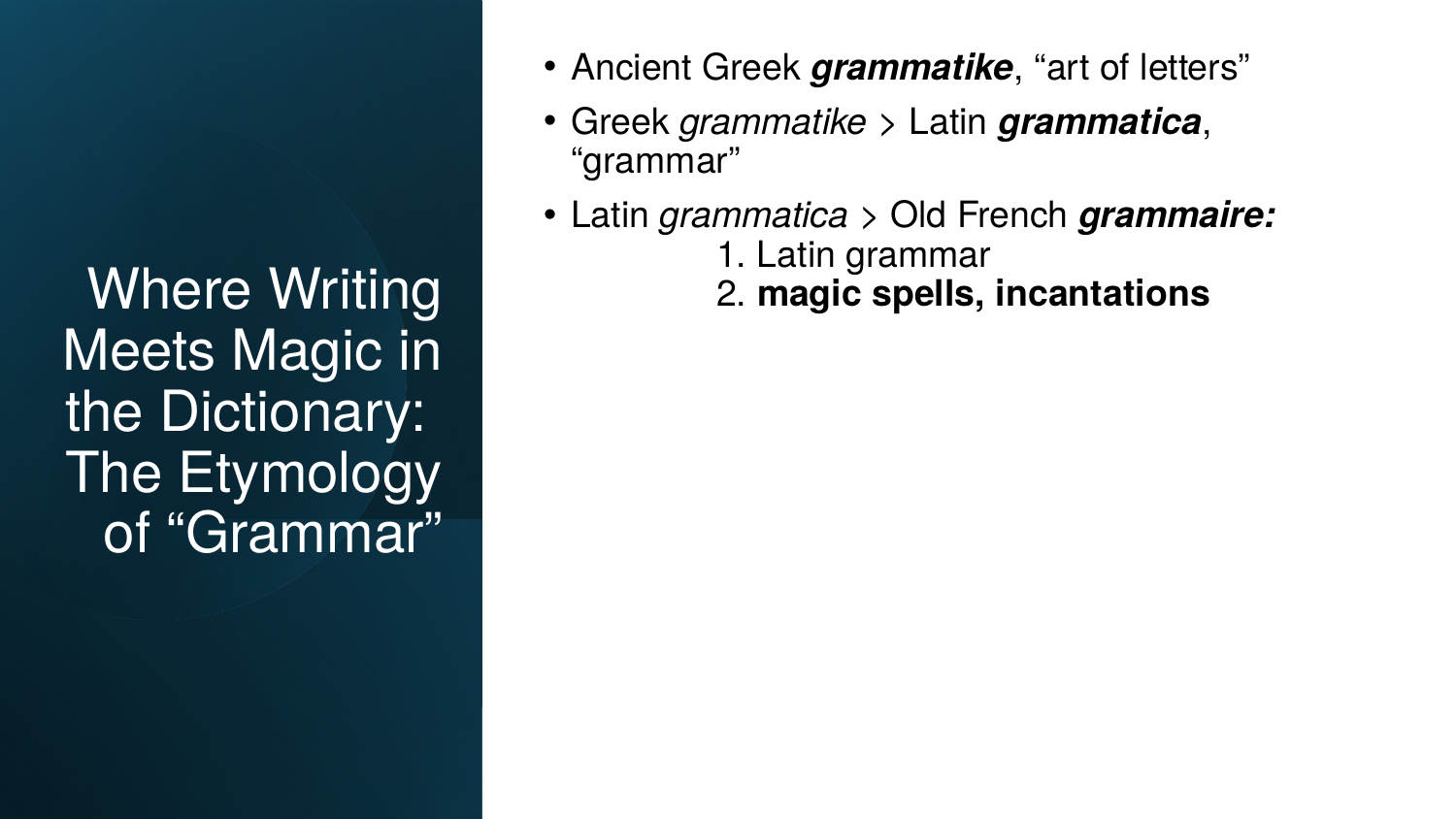

Ancient Greek grammatike, “art of letters”
Greek grammatike > Latin grammatica, “grammar”
Latin grammatica > Old French grammaire:
	1. Latin grammar
	2. magic spells, incantations

# Where Writing Meets Magic in the Dictionary: The Etymology of “Grammar”